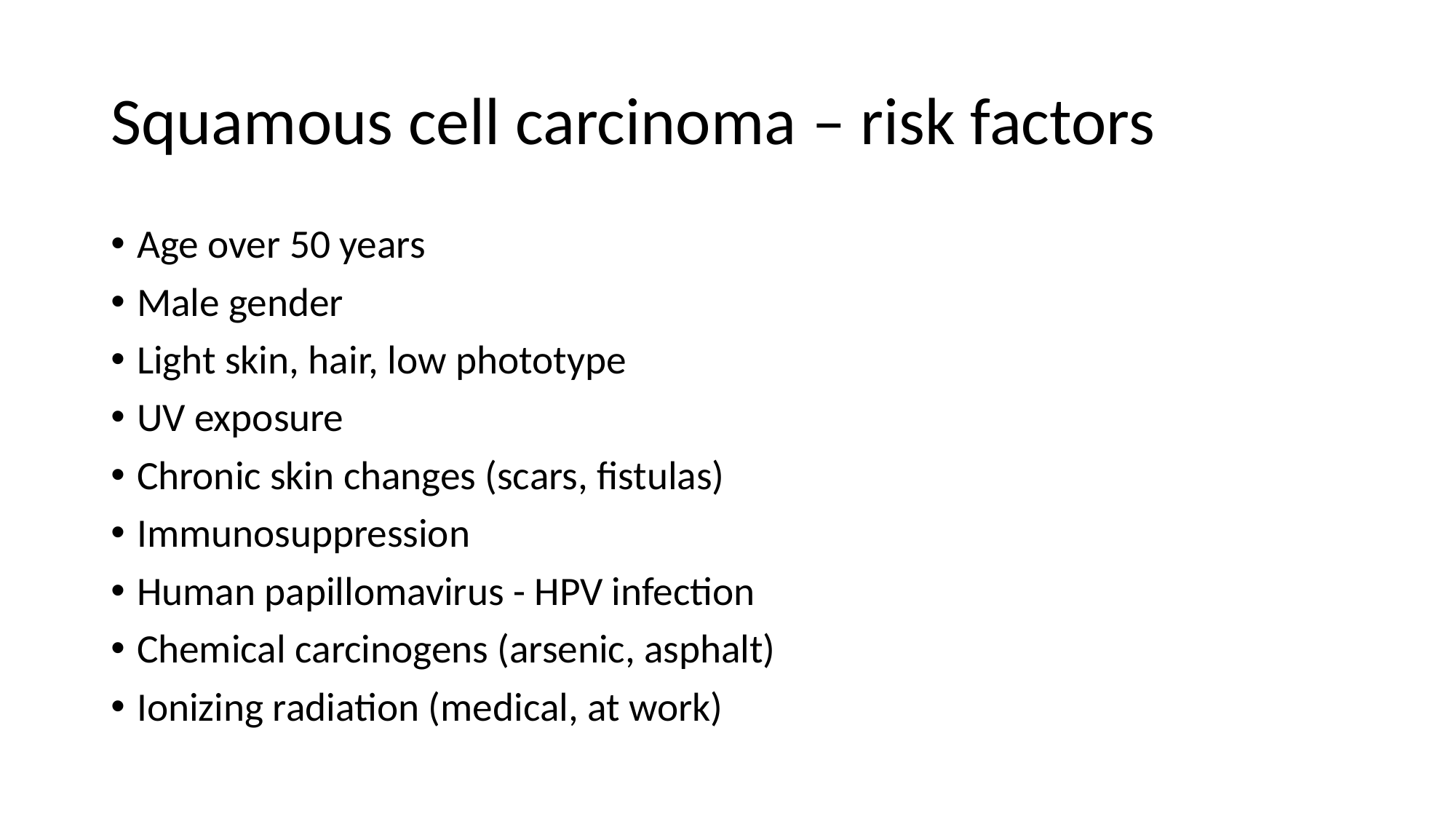

# Squamous cell carcinoma – risk factors
Age over 50 years
Male gender
Light skin, hair, low phototype
UV exposure
Chronic skin changes (scars, fistulas)
Immunosuppression
Human papillomavirus - HPV infection
Chemical carcinogens (arsenic, asphalt)
Ionizing radiation (medical, at work)